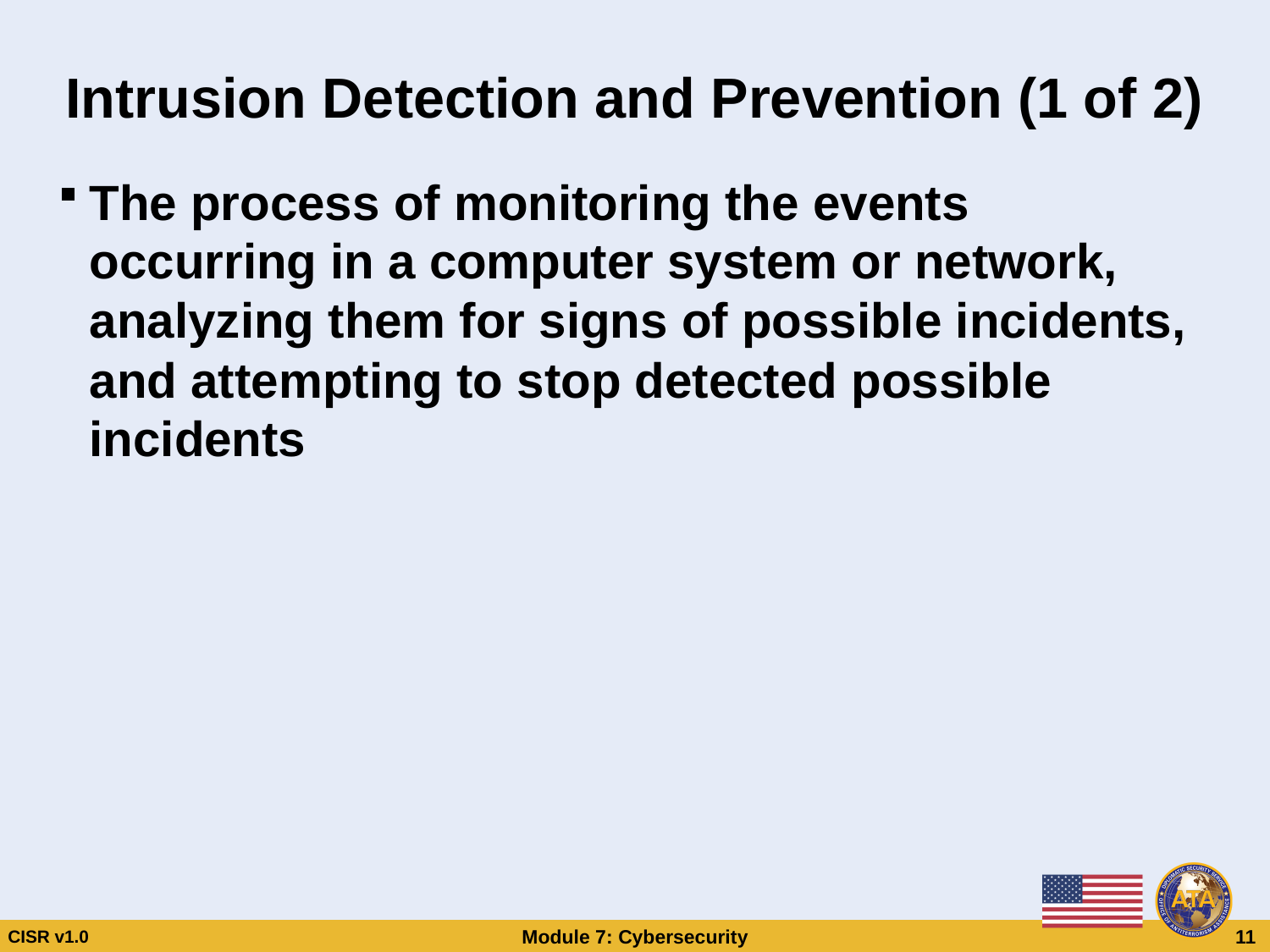

# Intrusion Detection and Prevention (1 of 2)
The process of monitoring the events occurring in a computer system or network, analyzing them for signs of possible incidents, and attempting to stop detected possible incidents

Intrusion Detection and Prevention (1 of 2)
Intrusion Detection and Prevention (1 of 2)
The process of monitoring the events occurring in a computer system or network, analyzing them for signs of possible incidents, and attempting to stop detected possible incidents

The process of monitoring the events occurring in a computer system or network, analyzing them for signs of possible incidents, and attempting to stop detected possible incidents

CISR v1.0
Module 7: Cybersecurity
 11